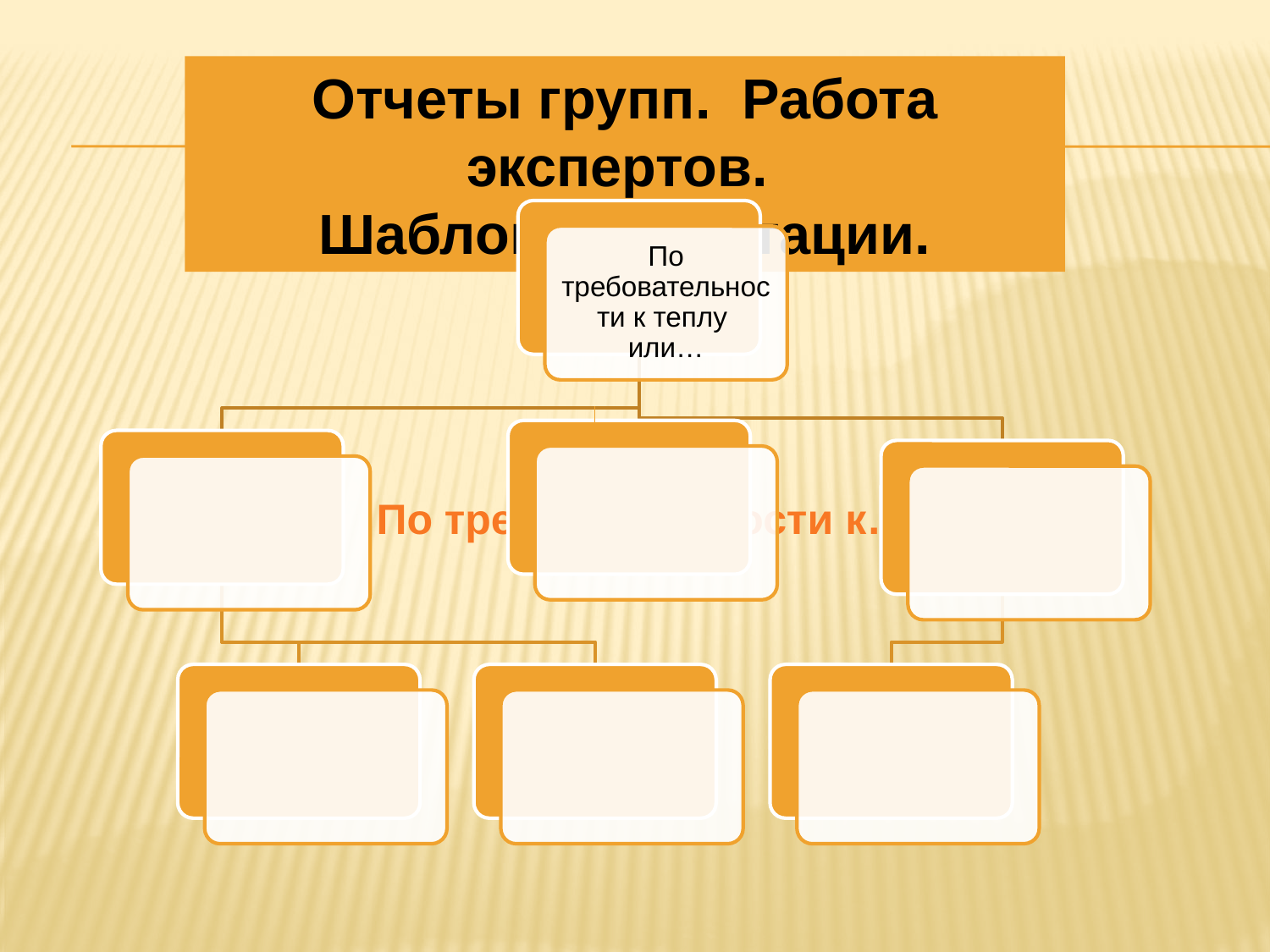

Отчеты групп.  Работа экспертов.
Шаблон презентации.
По требовательности к теплу  или…

По требовательности к….